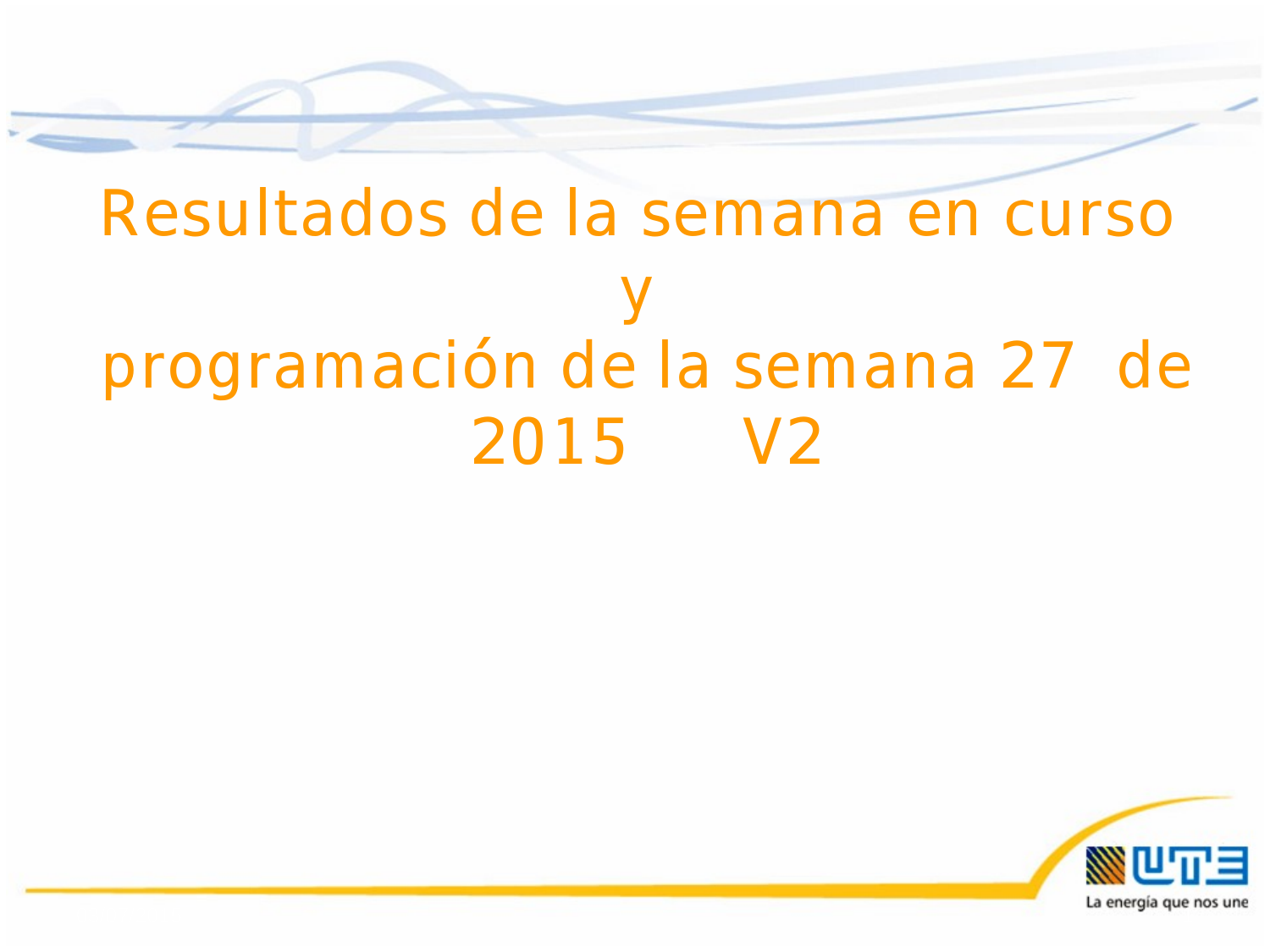

Resultados de la semana en curso
y
programación de la semana 27  de 2015      V2
03/07/2015
1
1